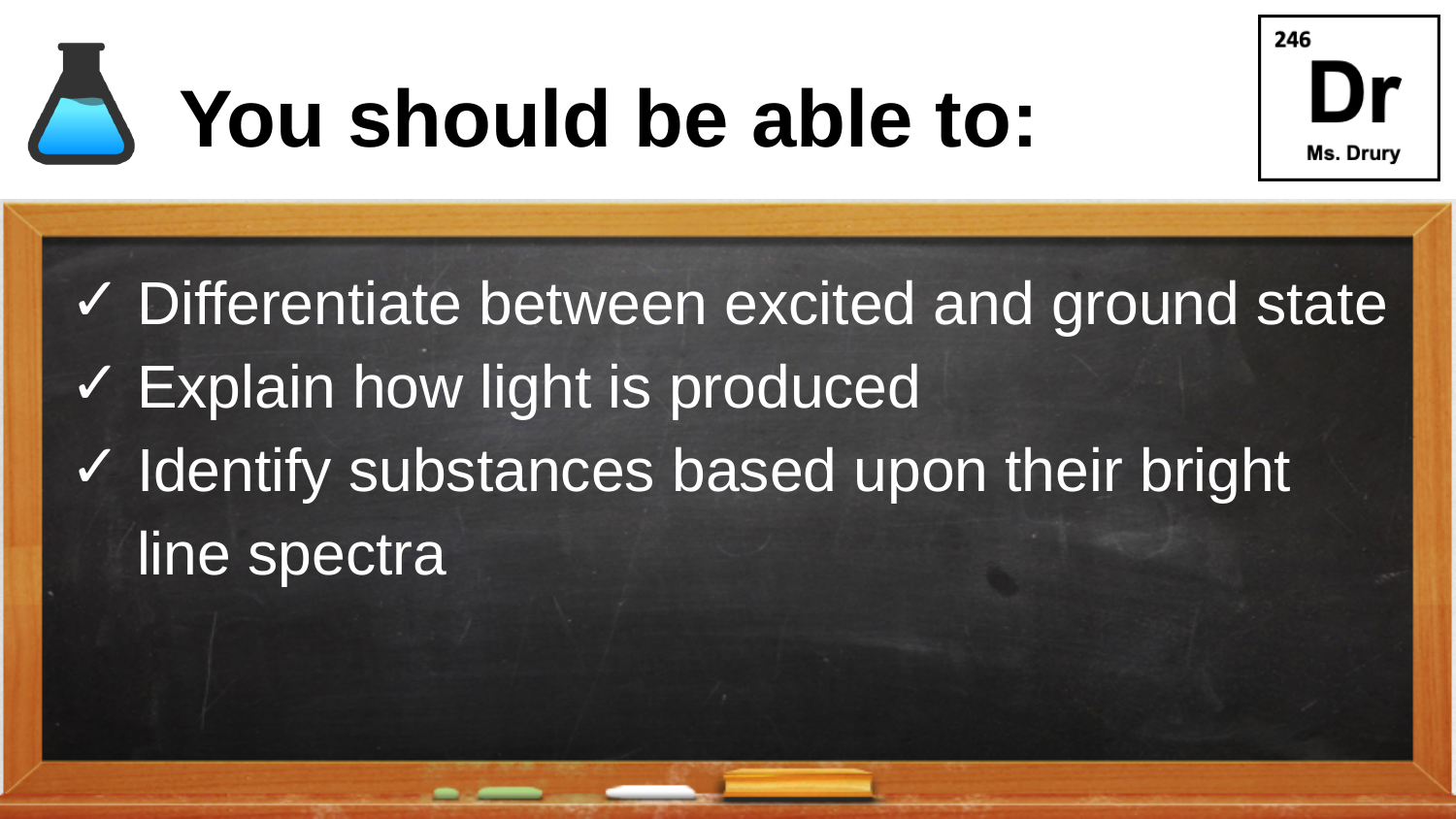

Differentiate between excited and ground state
Explain how light is produced
Identify substances based upon their bright line spectra